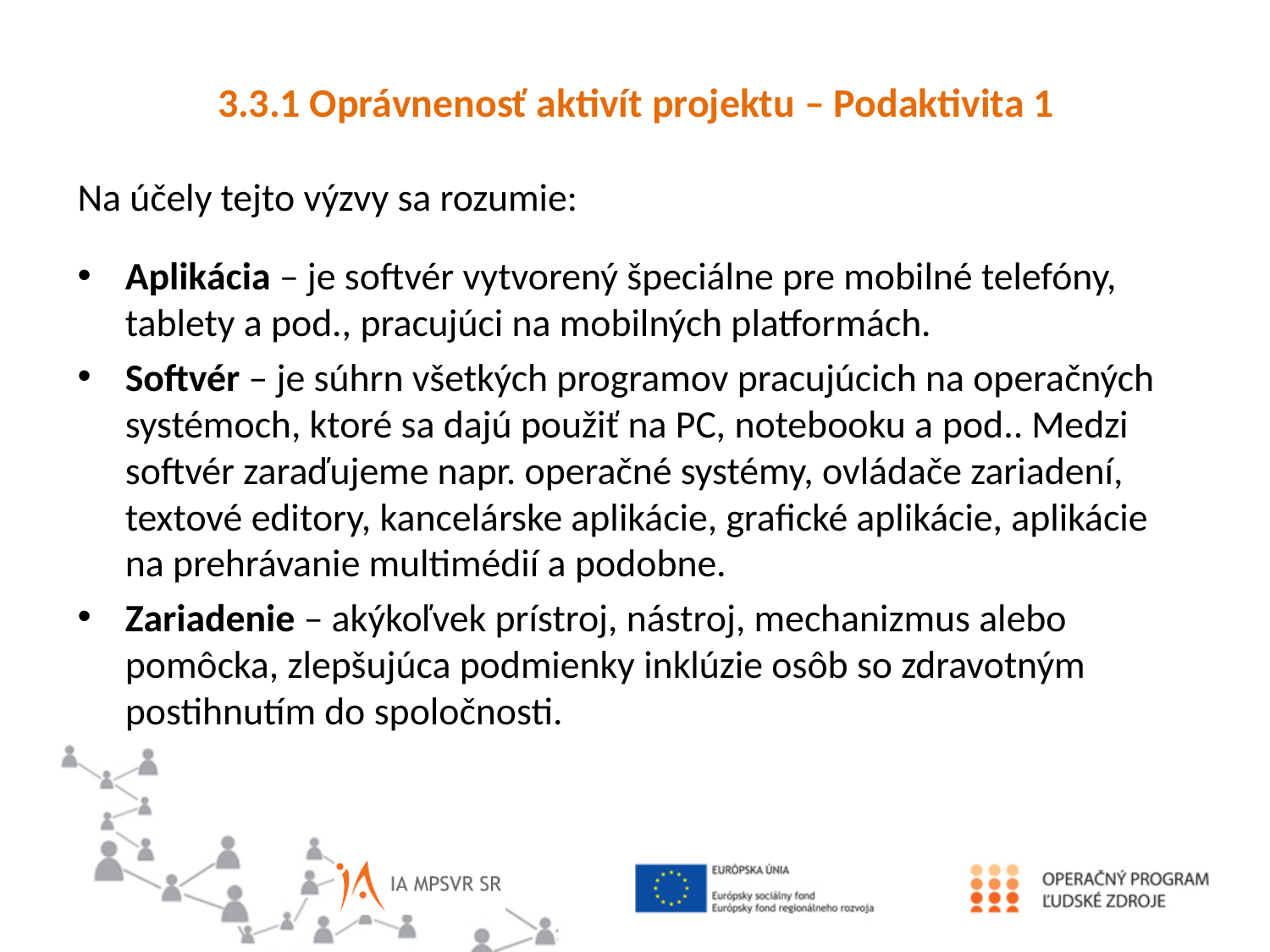

3.3.1 Oprávnenosť aktivít projektu – Podaktivita 1
Na účely tejto výzvy sa rozumie:

Aplikácia – je softvér vytvorený špeciálne pre mobilné telefóny, tablety a pod., pracujúci na mobilných platformách.
Softvér – je súhrn všetkých programov pracujúcich na operačných systémoch, ktoré sa dajú použiť na PC, notebooku a pod.. Medzi softvér zaraďujeme napr. operačné systémy, ovládače zariadení, textové editory, kancelárske aplikácie, grafické aplikácie, aplikácie na prehrávanie multimédií a podobne.
Zariadenie – akýkoľvek prístroj, nástroj, mechanizmus alebo pomôcka, zlepšujúca podmienky inklúzie osôb so zdravotným postihnutím do spoločnosti.